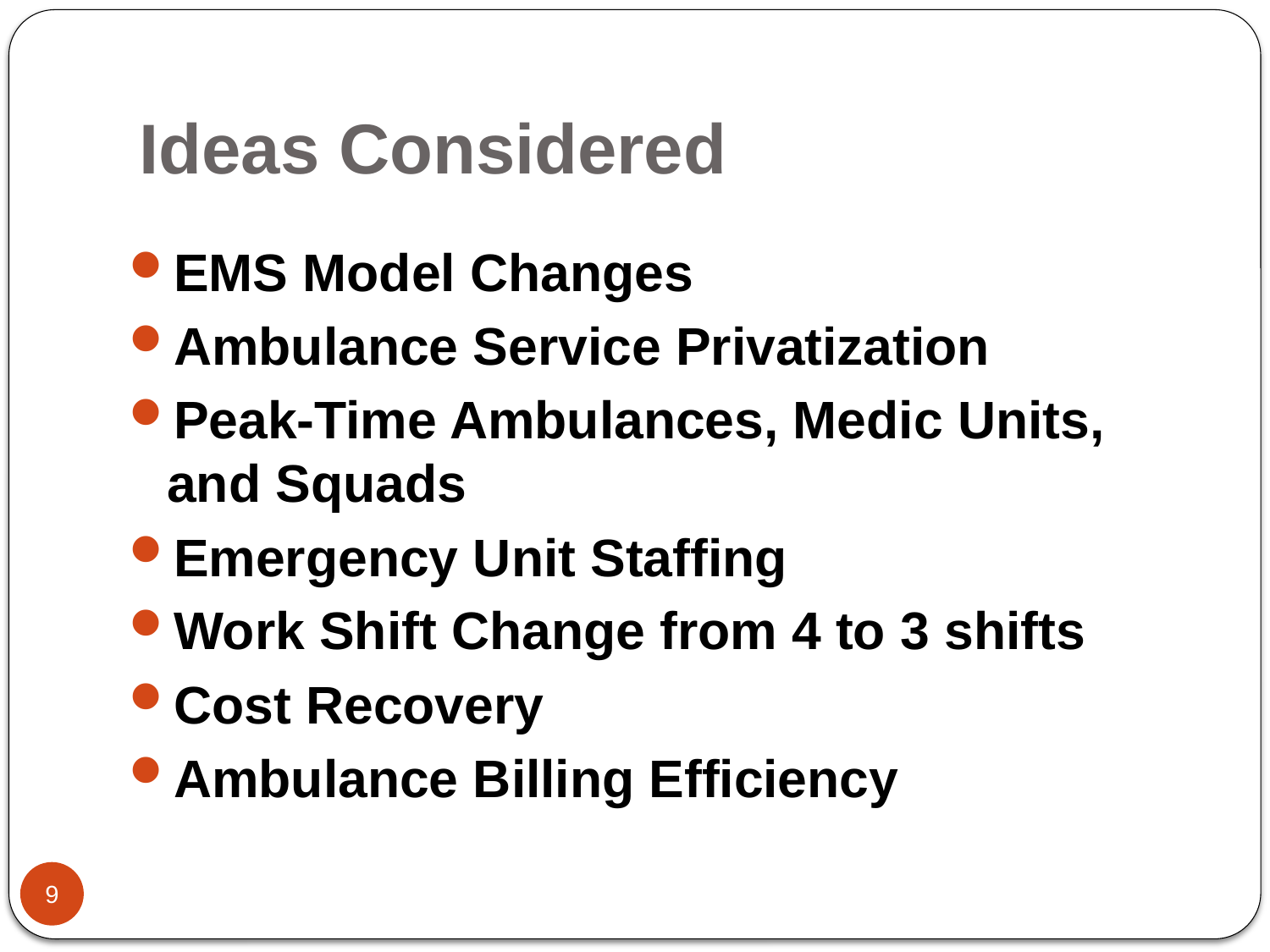

# Ideas Considered
EMS Model Changes
Ambulance Service Privatization
Peak-Time Ambulances, Medic Units, and Squads
Emergency Unit Staffing
Work Shift Change from 4 to 3 shifts
Cost Recovery
Ambulance Billing Efficiency

9